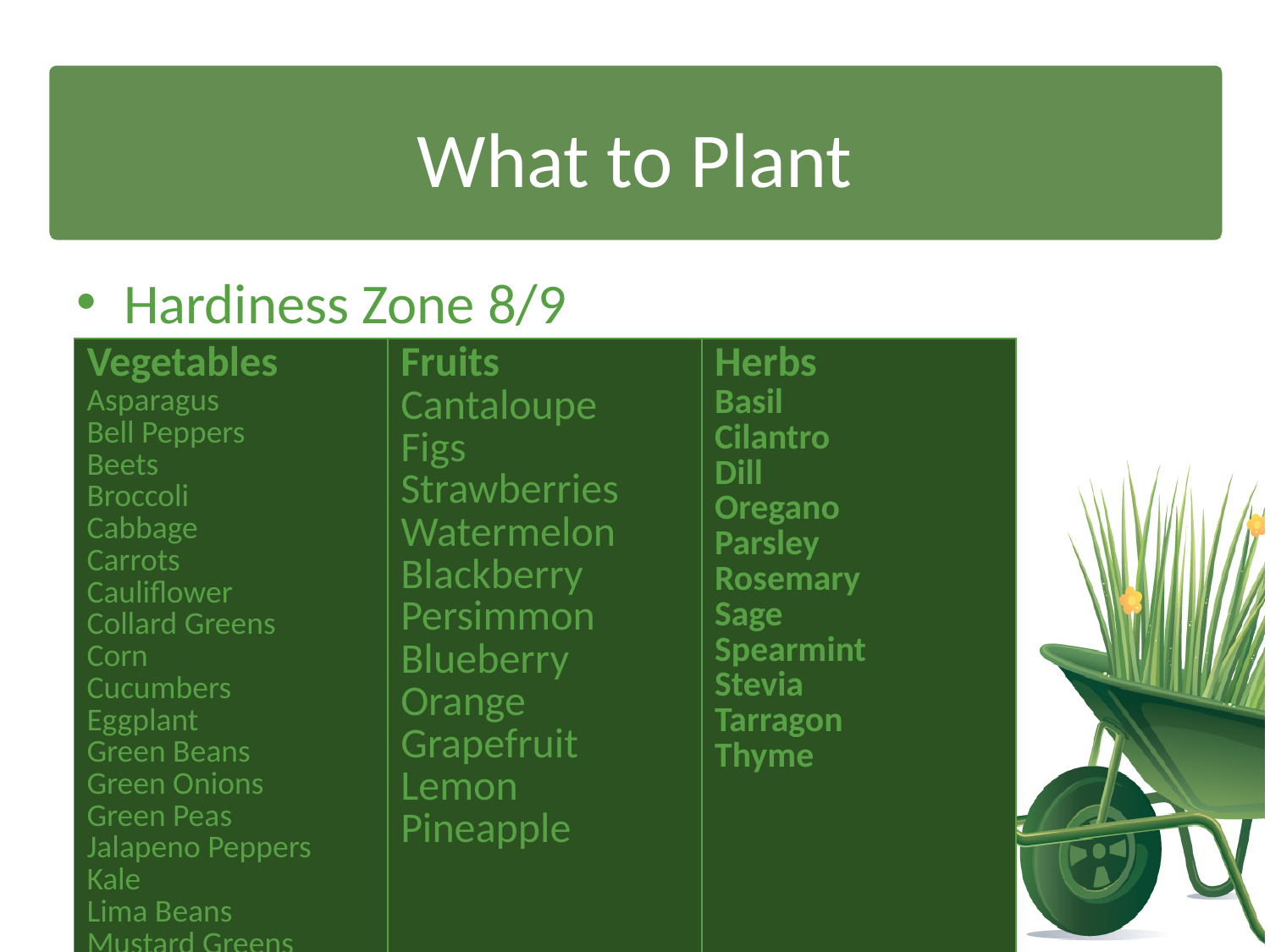

# What to Plant
Hardiness Zone 8/9
| Vegetables Asparagus Bell Peppers Beets Broccoli Cabbage Carrots Cauliflower Collard Greens Corn Cucumbers Eggplant Green Beans Green Onions Green Peas Jalapeno Peppers Kale Lima Beans Mustard Greens Okra Radish Sugar Snap Peas Sunflower Tomatoes Turnips Yellow Squash Zucchini | Fruits Cantaloupe Figs Strawberries Watermelon Blackberry Persimmon Blueberry Orange Grapefruit Lemon Pineapple | Herbs Basil Cilantro Dill Oregano Parsley Rosemary Sage Spearmint Stevia Tarragon Thyme |
| --- | --- | --- |